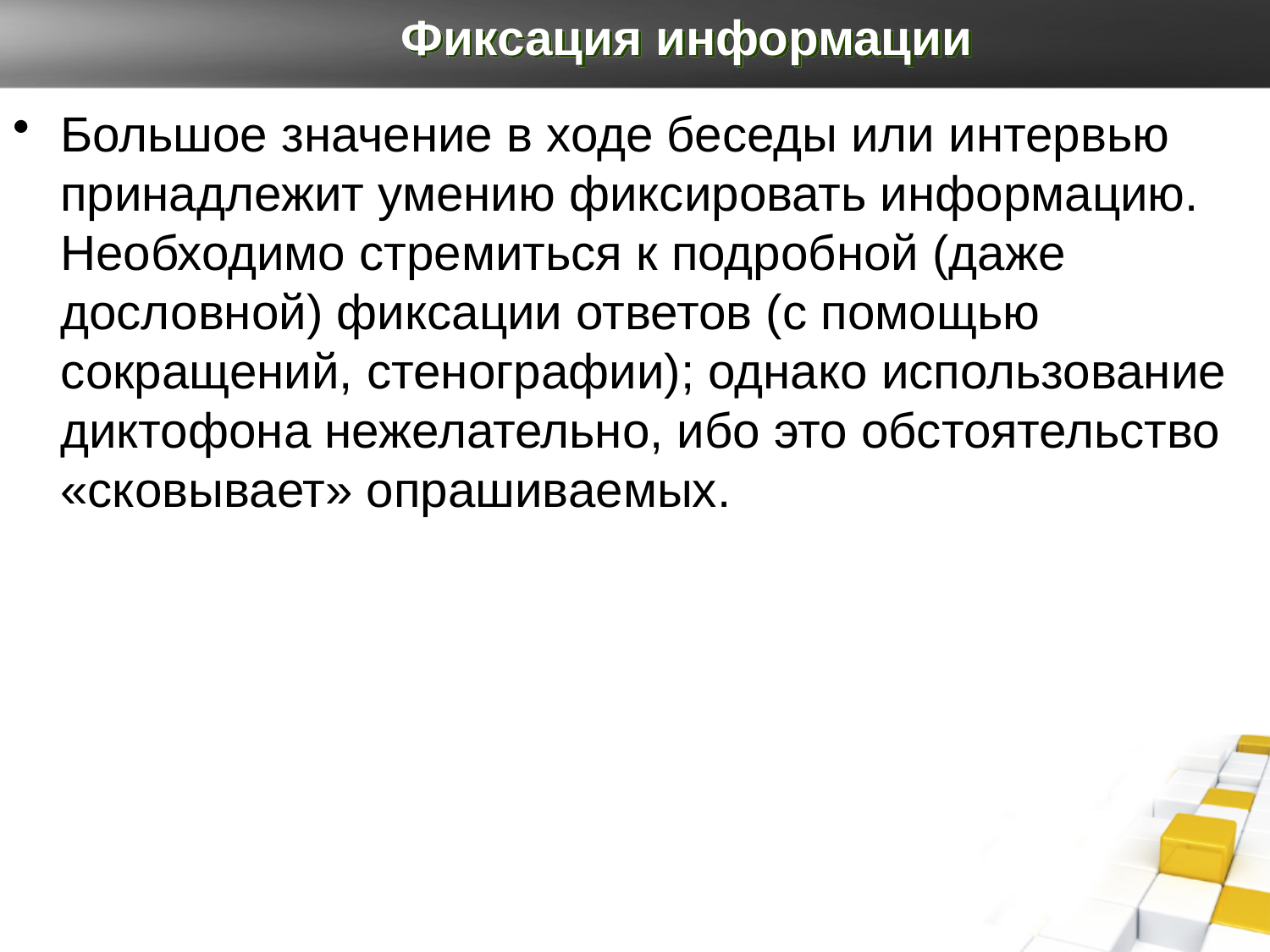

# Фиксация информации
Большое значение в ходе беседы или интервью принадлежит умению фиксировать информацию. Необходимо стремиться к подробной (даже дословной) фиксации ответов (с помощью сокращений, стенографии); однако использование диктофона нежелательно, ибо это обстоятельство «сковывает» опрашиваемых.